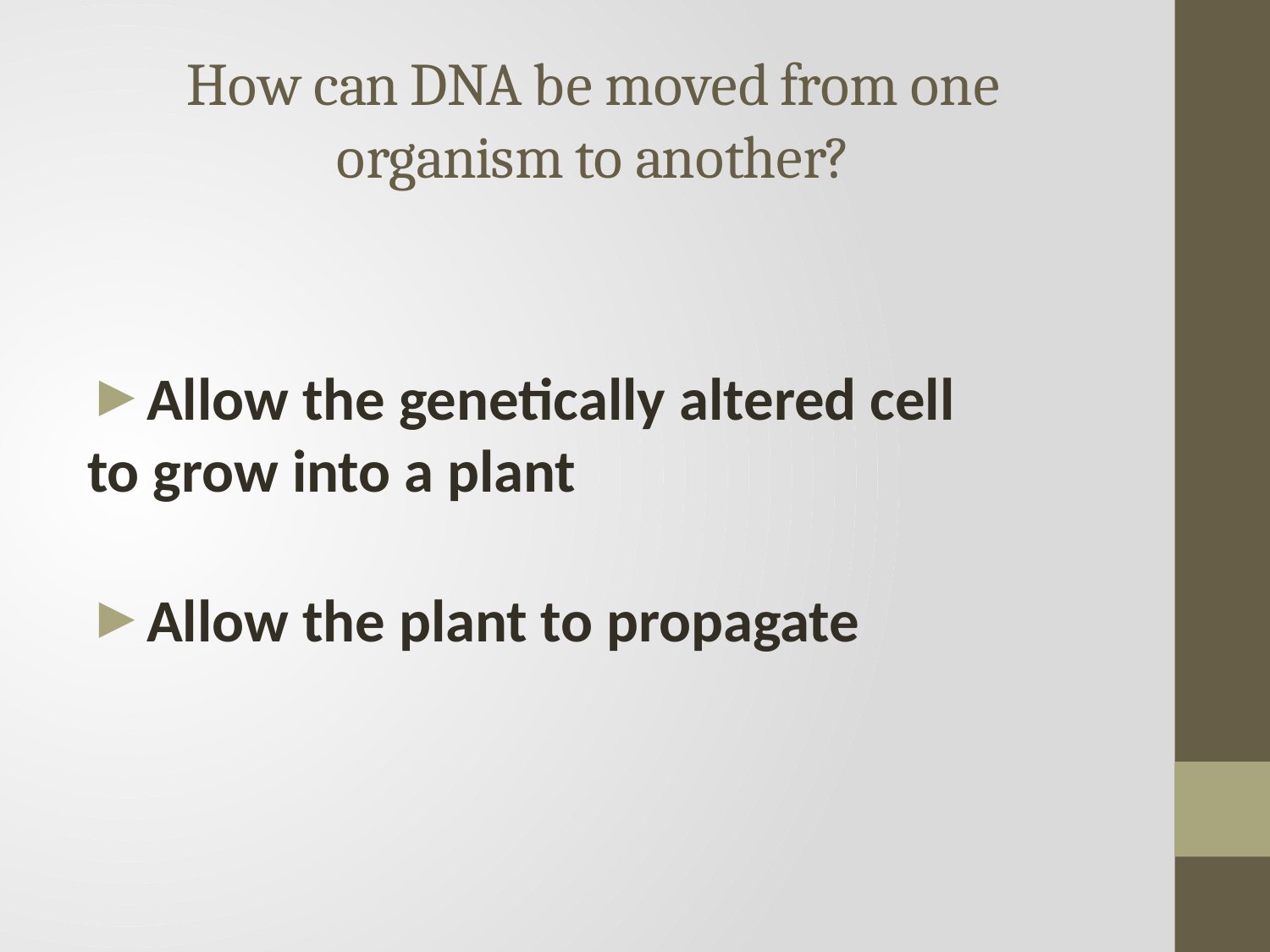

# How can DNA be moved from one organism to another?

Allow the genetically altered cell to grow into a plant

Allow the plant to propagate